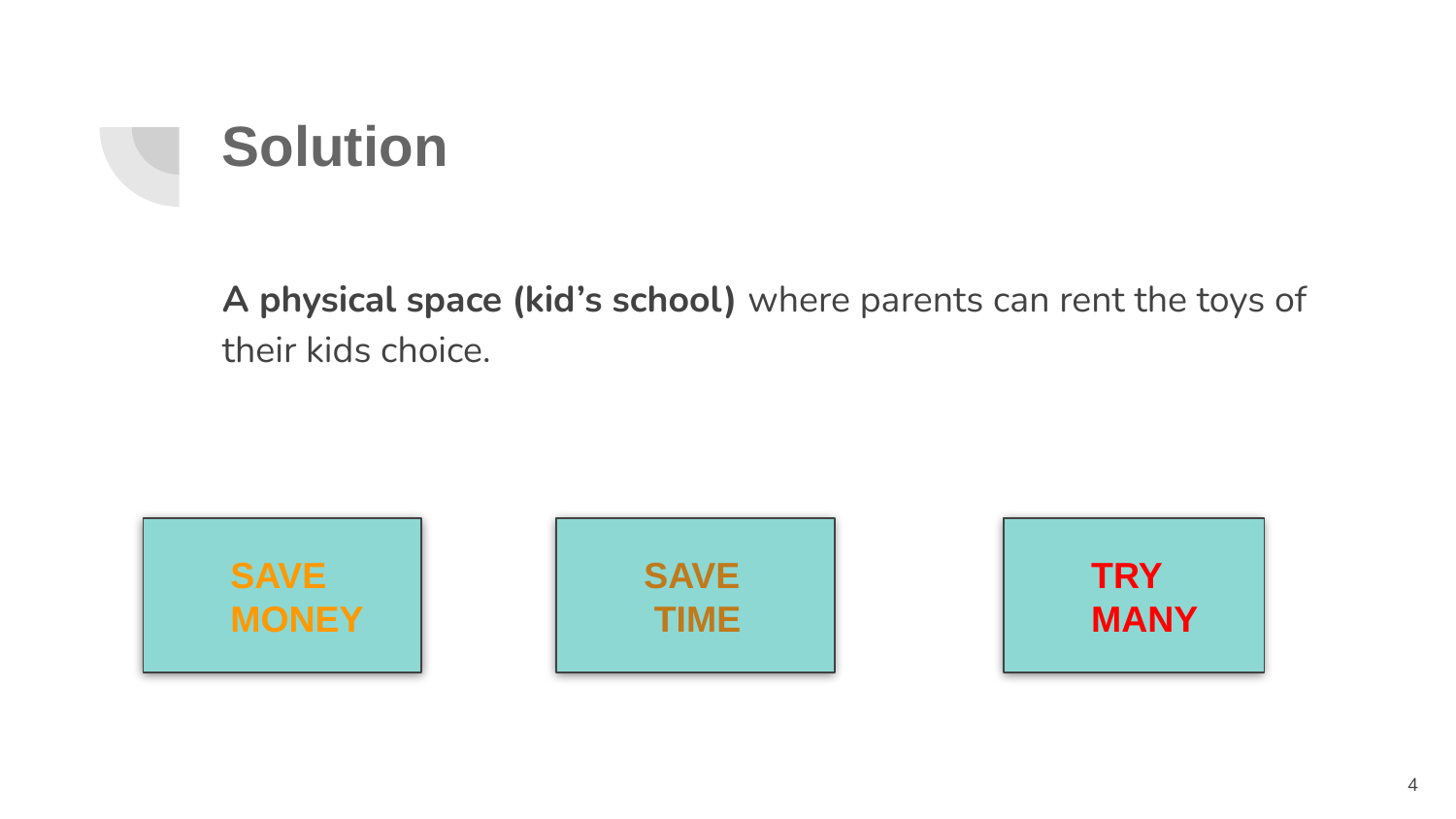

# Solution
A physical space (kid’s school) where parents can rent the toys of their kids choice.

SAVE
MONEY
SAVE
 TIME
TRY
MANY
4